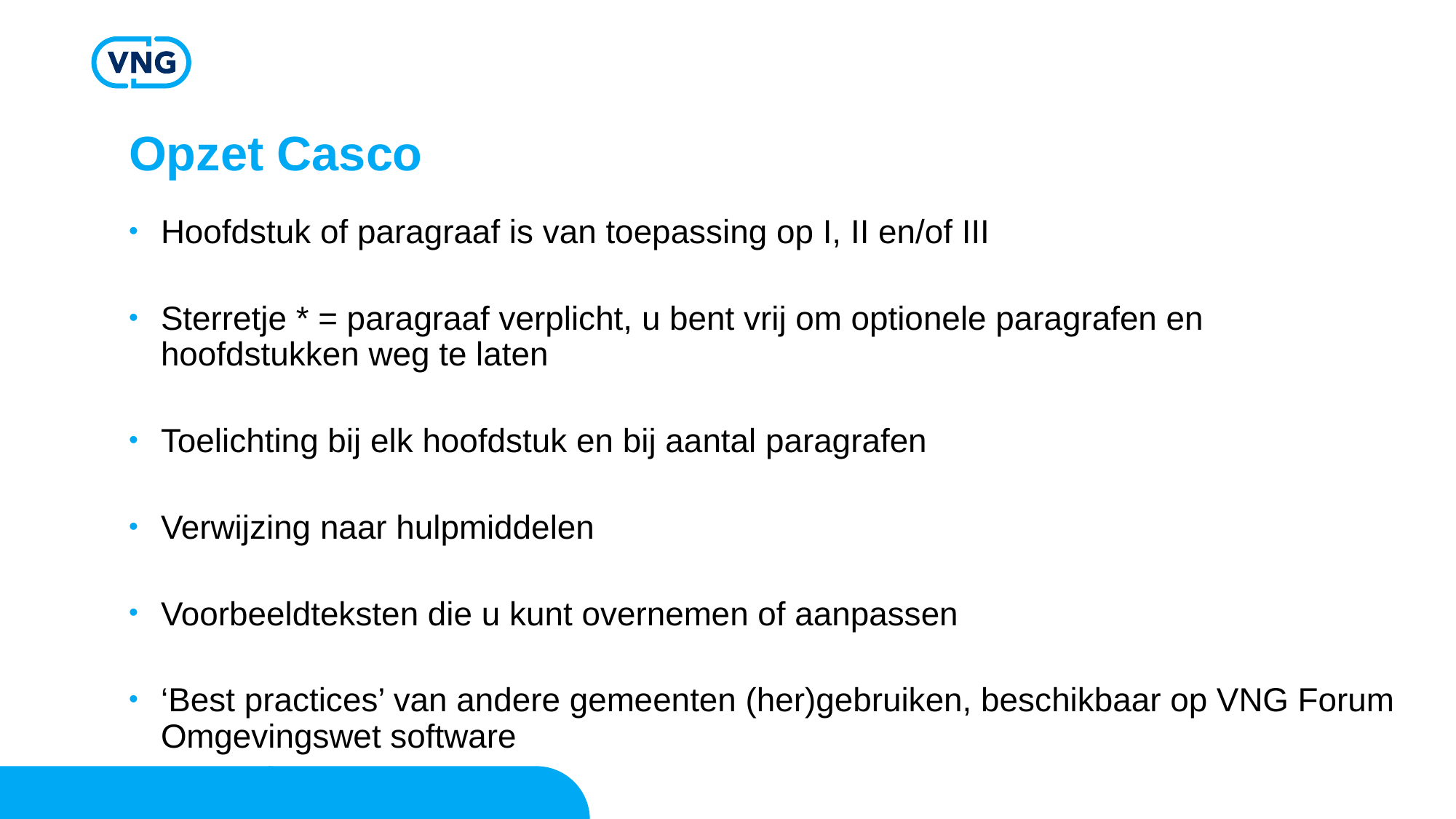

# Opzet Casco
Hoofdstuk of paragraaf is van toepassing op I, II en/of III

Sterretje * = paragraaf verplicht, u bent vrij om optionele paragrafen en hoofdstukken weg te laten

Toelichting bij elk hoofdstuk en bij aantal paragrafen

Verwijzing naar hulpmiddelen

Voorbeeldteksten die u kunt overnemen of aanpassen

‘Best practices’ van andere gemeenten (her)gebruiken, beschikbaar op VNG Forum Omgevingswet software